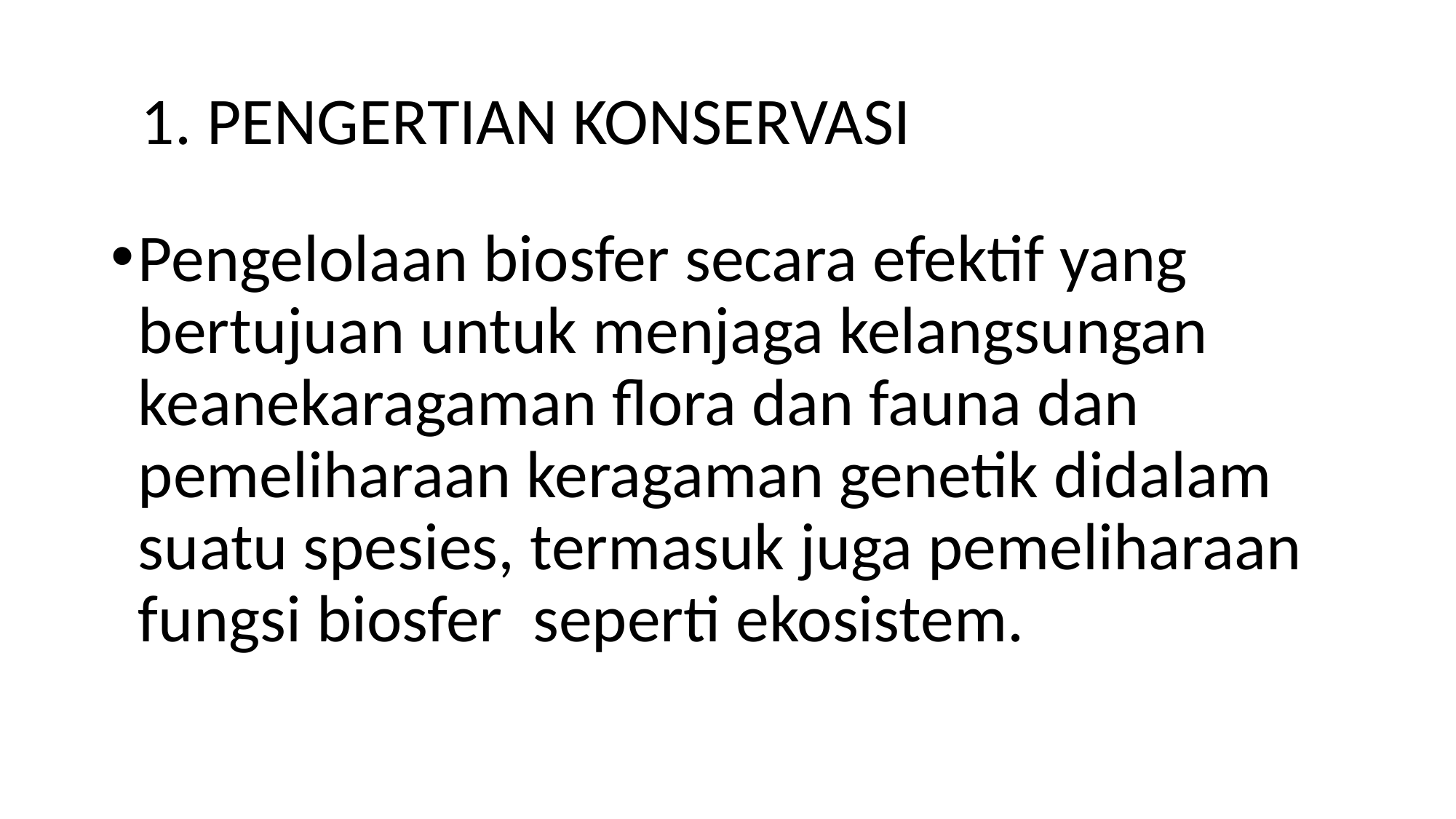

# 1. PENGERTIAN KONSERVASI
Pengelolaan biosfer secara efektif yang bertujuan untuk menjaga kelangsungan keanekaragaman flora dan fauna dan pemeliharaan keragaman genetik didalam suatu spesies, termasuk juga pemeliharaan fungsi biosfer  seperti ekosistem.